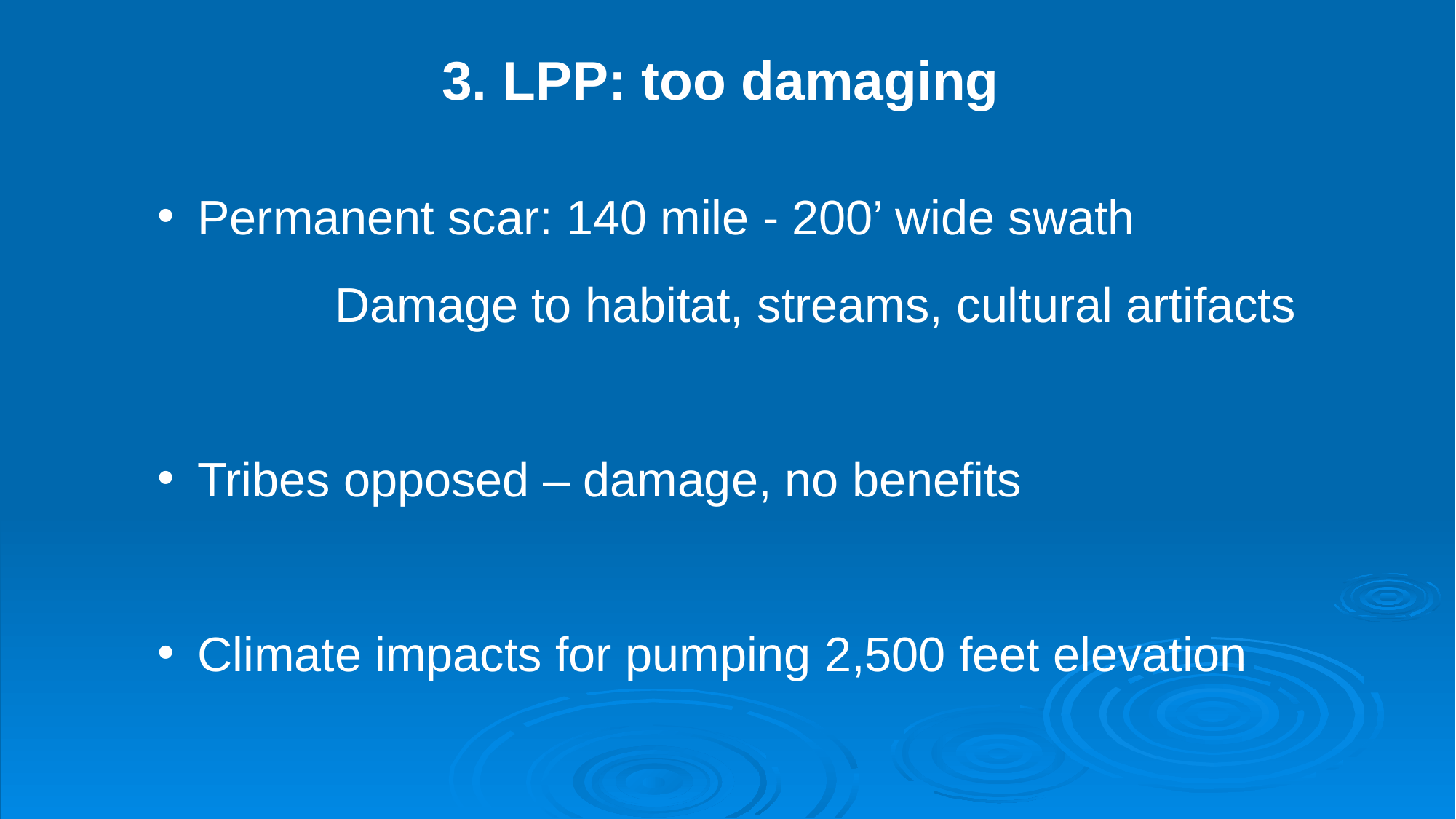

3. LPP: too damaging
Permanent scar: 140 mile - 200’ wide swath
 Damage to habitat, streams, cultural artifacts

Tribes opposed – damage, no benefits

Climate impacts for pumping 2,500 feet elevation